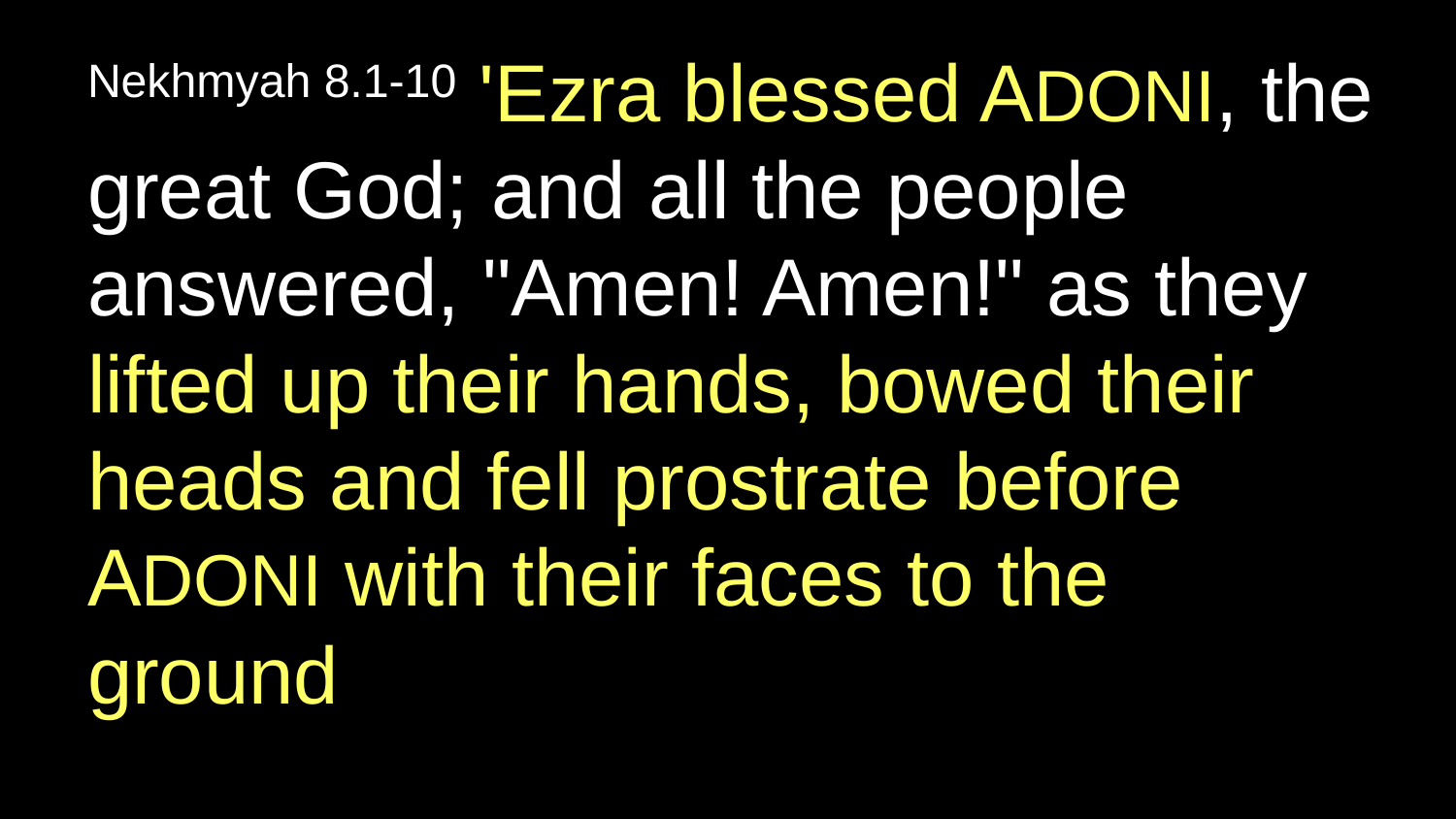

Nekhmyah 8.1-10 'Ezra blessed ADONI, the great God; and all the people answered, "Amen! Amen!" as they lifted up their hands, bowed their heads and fell prostrate before ADONI with their faces to the ground